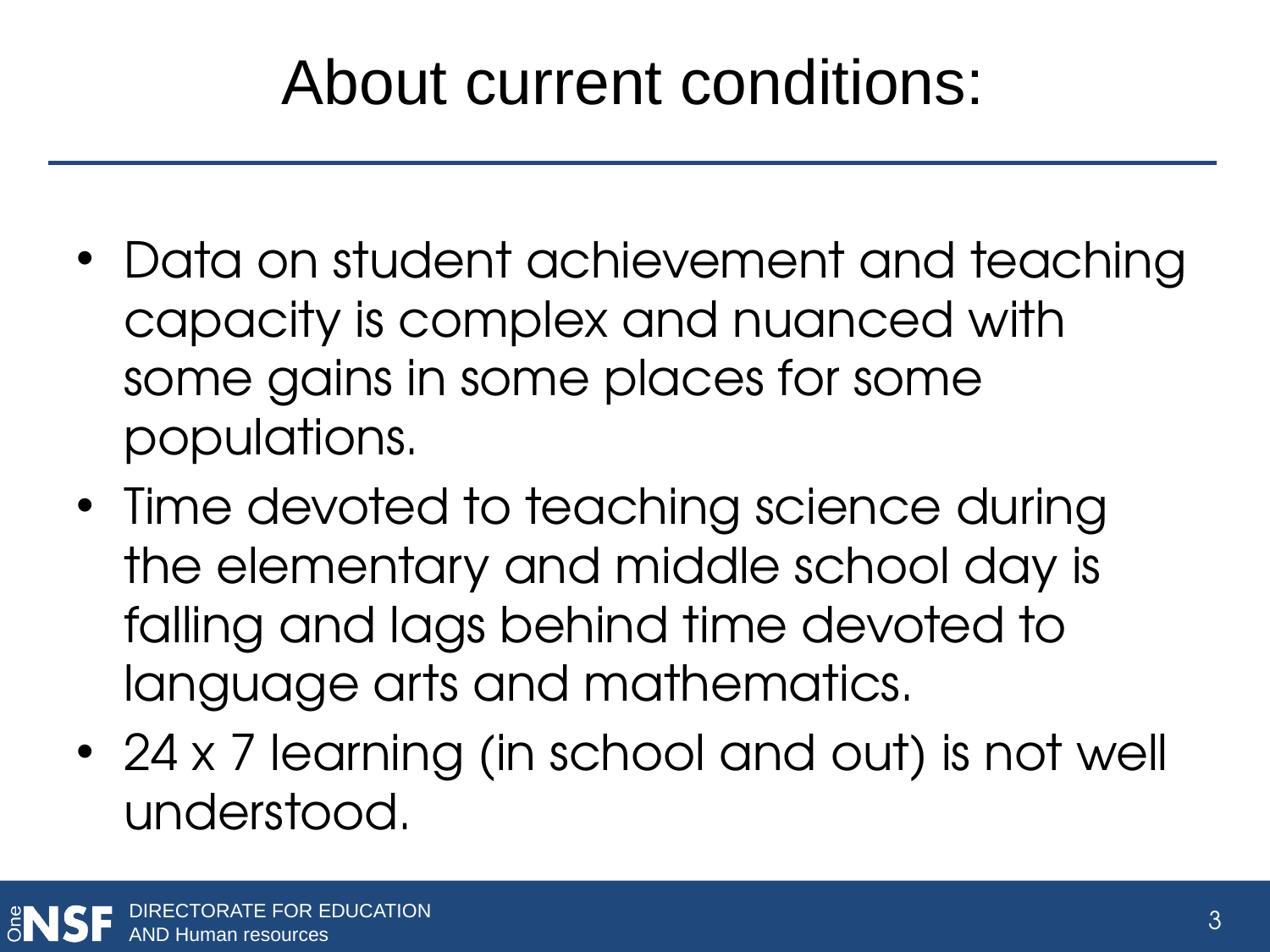

# About current conditions:
Data on student achievement and teaching capacity is complex and nuanced with some gains in some places for some populations.
Time devoted to teaching science during the elementary and middle school day is falling and lags behind time devoted to language arts and mathematics.
24 x 7 learning (in school and out) is not well understood.